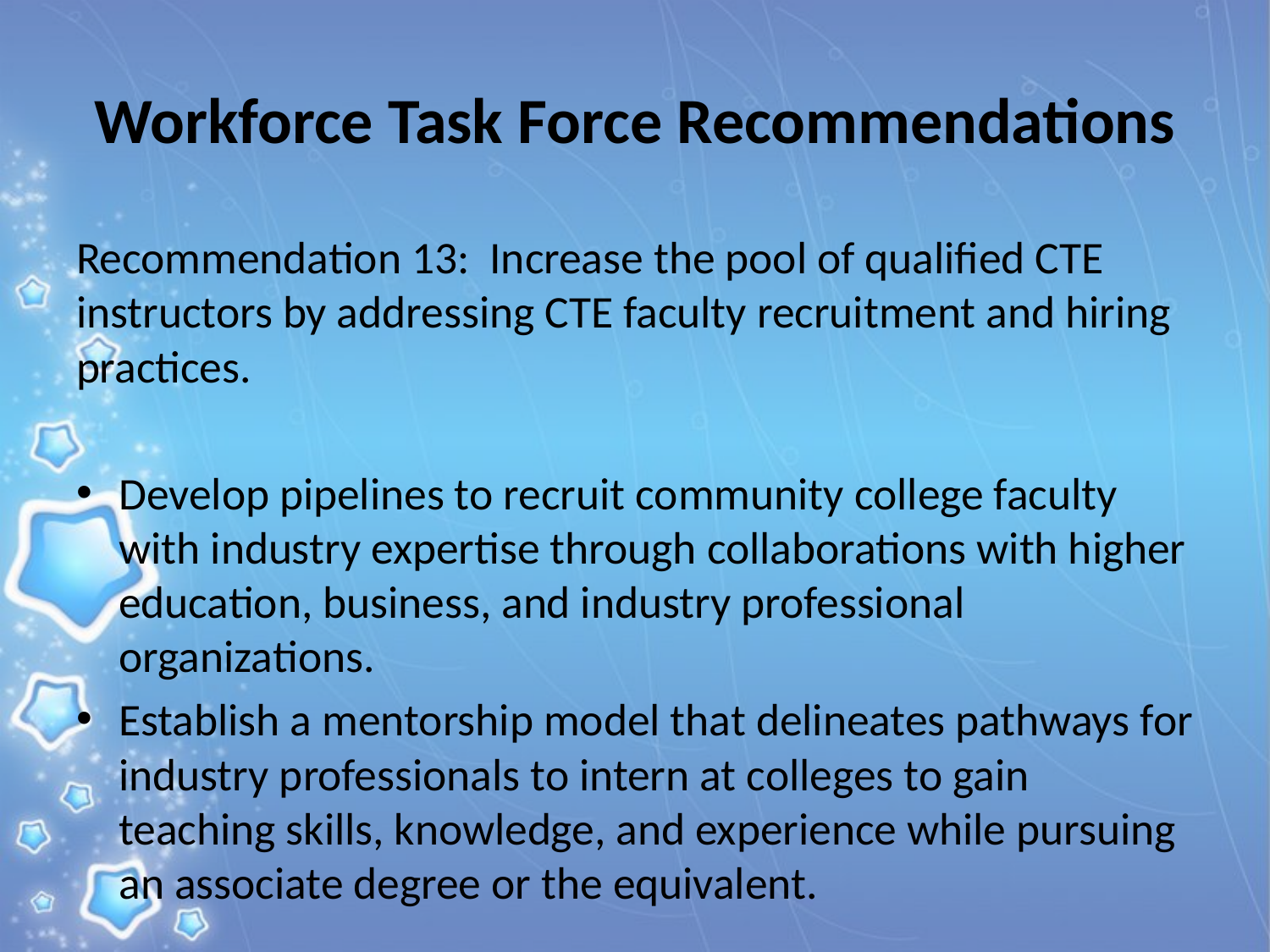

# Workforce Task Force Recommendations
Recommendation 13:  Increase the pool of qualified CTE instructors by addressing CTE faculty recruitment and hiring practices.

Develop pipelines to recruit community college faculty with industry expertise through collaborations with higher education, business, and industry professional organizations.
Establish a mentorship model that delineates pathways for industry professionals to intern at colleges to gain teaching skills, knowledge, and experience while pursuing an associate degree or the equivalent.